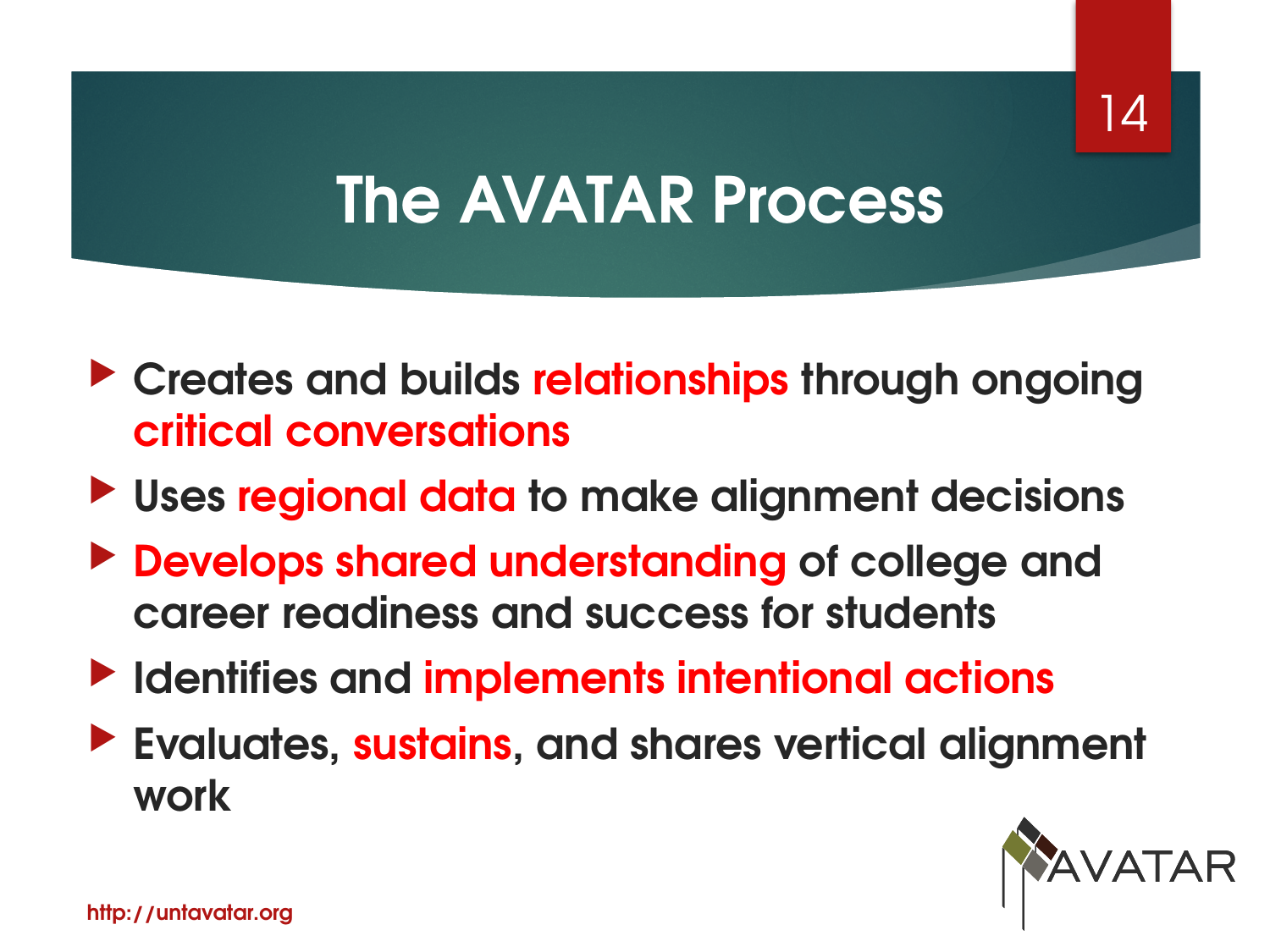

14
The AVATAR Process
Creates and builds relationships through ongoing critical conversations
Uses regional data to make alignment decisions
Develops shared understanding of college and career readiness and success for students
Identifies and implements intentional actions
Evaluates, sustains, and shares vertical alignment work

http://untavatar.org